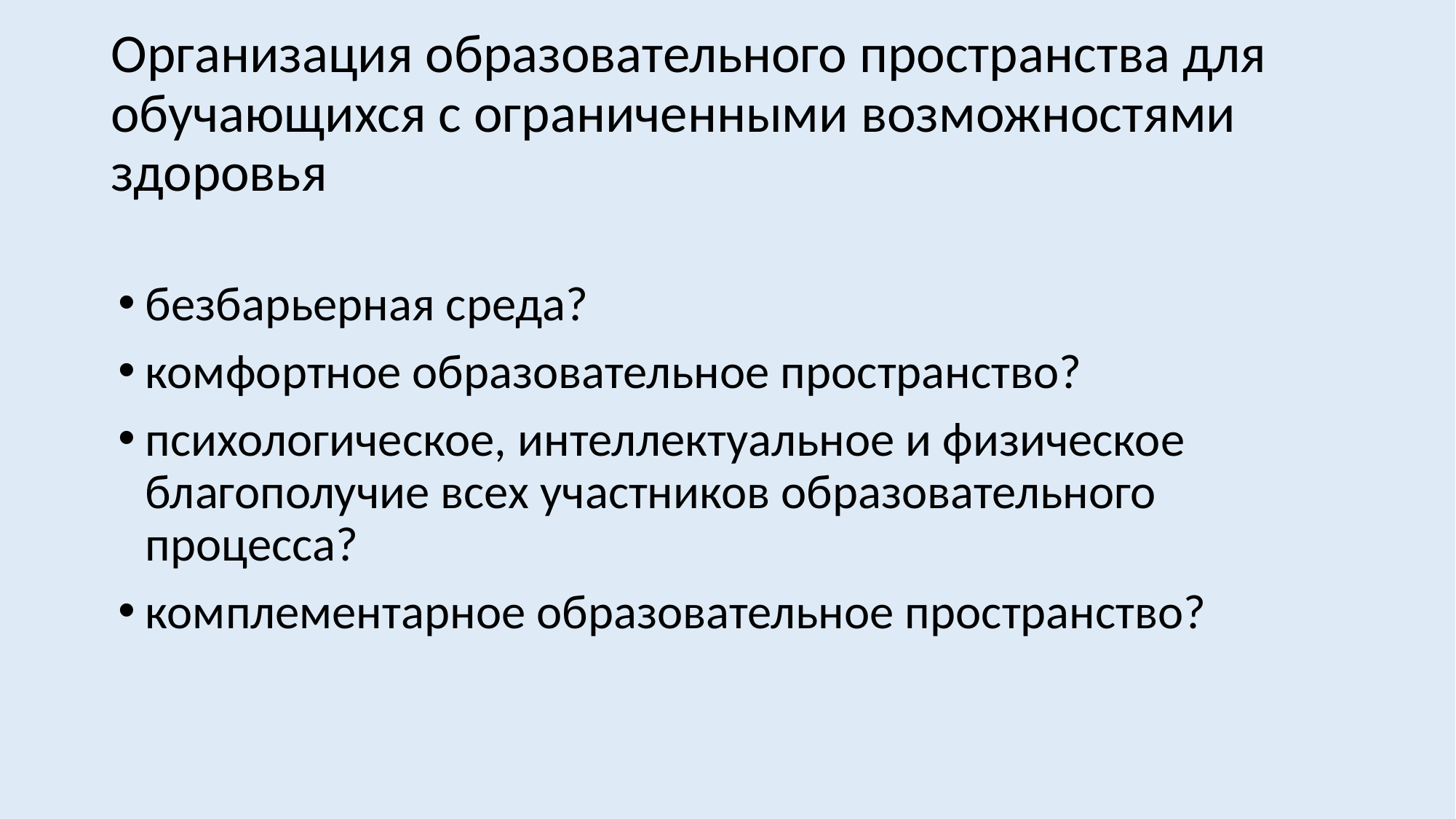

# Организация образовательного пространства для обучающихся с ограниченными возможностями здоровья
безбарьерная среда?
комфортное образовательное пространство?
психологическое, интеллектуальное и физическое благополучие всех участников образовательного процесса?
комплементарное образовательное пространство?